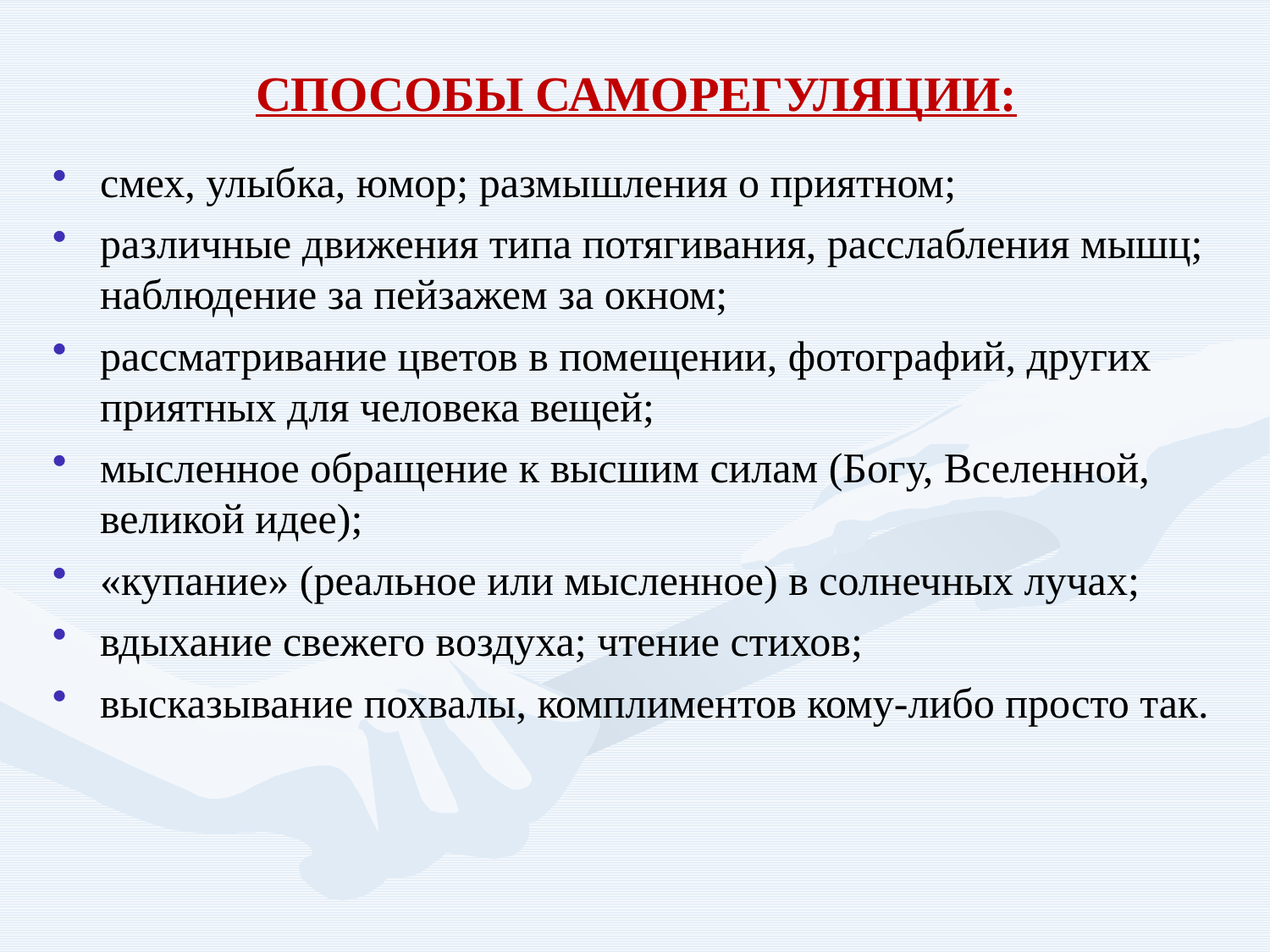

# СПОСОБЫ САМОРЕГУЛЯЦИИ:
смех, улыбка, юмор; размышления о приятном;
различные движения типа потягивания, расслабления мышц; наблюдение за пейзажем за окном;
рассматривание цветов в помещении, фотографий, других приятных для человека вещей;
мысленное обращение к высшим силам (Богу, Вселенной, великой идее);
«купание» (реальное или мысленное) в солнечных лучах;
вдыхание свежего воздуха; чтение стихов;
высказывание похвалы, комплиментов кому-либо просто так.